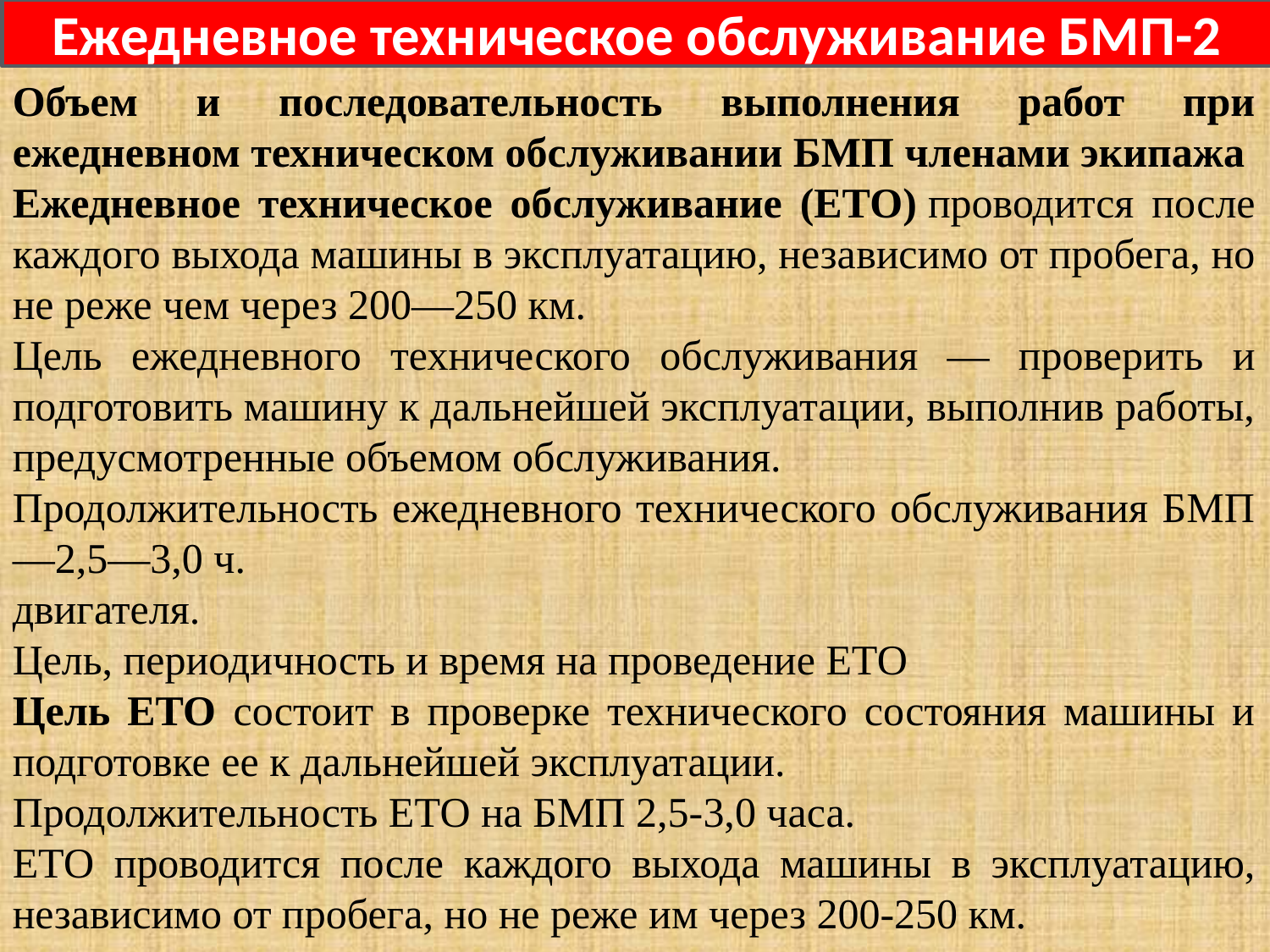

Ежедневное техническое обслуживание БМП-2
Объем и последовательность выполнения работ при ежедневном техническом обслуживании БМП членами экипажа
Ежедневное техническое обслуживание (ЕТО) проводится после каждого выхода машины в эксплуатацию, неза­висимо от пробега, но не реже чем через 200—250 км.
Цель ежедневного технического обслуживания — проверить и подготовить машину к дальнейшей эксплуатации, выполнив работы, предусмотренные объемом обслуживания.
Продолжительность ежедневного технического обслуживания БМП—2,5—3,0 ч.
двигателя.
Цель, периодичность и время на проведение ЕТО
Цель ЕТО состоит в проверке технического состояния машины и подготовке ее к дальнейшей эксплуатации.
Продолжительность ЕТО на БМП 2,5-3,0 часа.
ЕТО проводится после каждого выхода машины в эксплуатацию, независимо от пробега, но не реже им через 200-250 км.